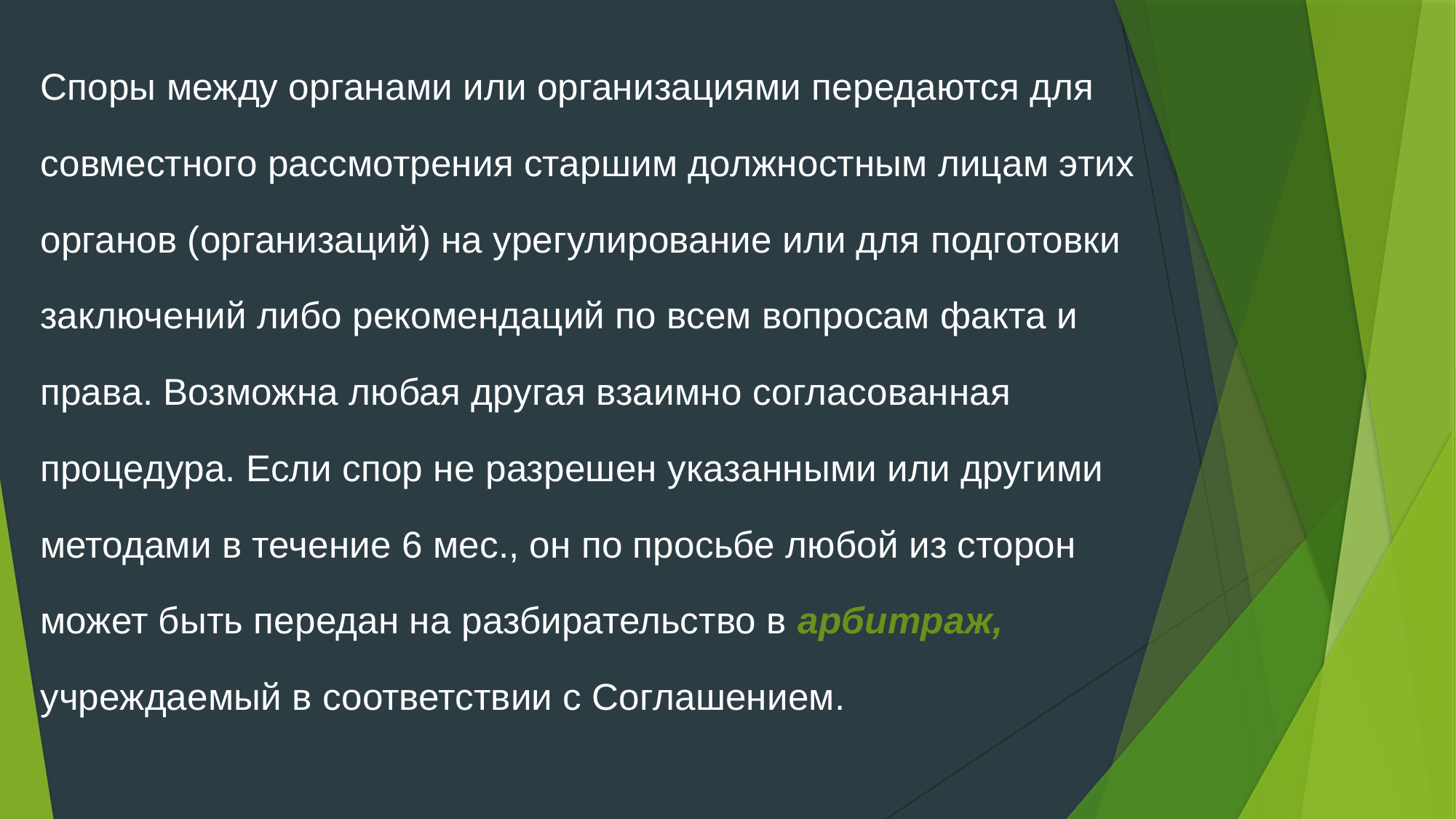

Споры между органами или организациями передаются для совместного рассмотрения старшим должностным лицам этих органов (организаций) на урегулирование или для подготовки заключений либо рекомендаций по всем вопросам факта и права. Возможна любая другая взаимно согласованная процедура. Если спор не разрешен указанными или другими методами в течение 6 мес., он по просьбе любой из сторон может быть передан на разбирательство в арбитраж, учреждаемый в соответствии с Соглашением.